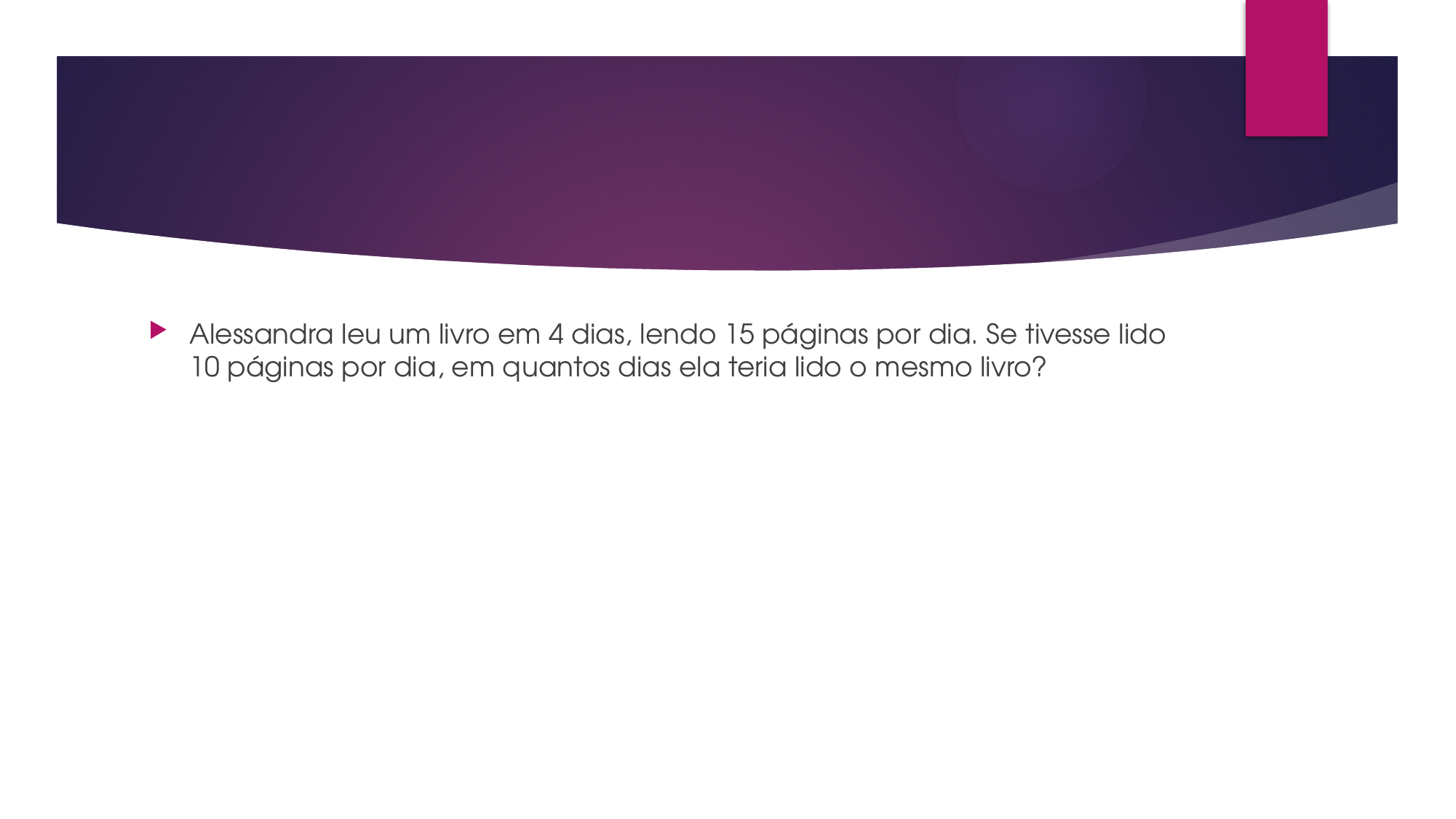

#
Alessandra leu um livro em 4 dias, lendo 15 páginas por dia. Se tivesse lido 10 páginas por dia, em quantos dias ela teria lido o mesmo livro?